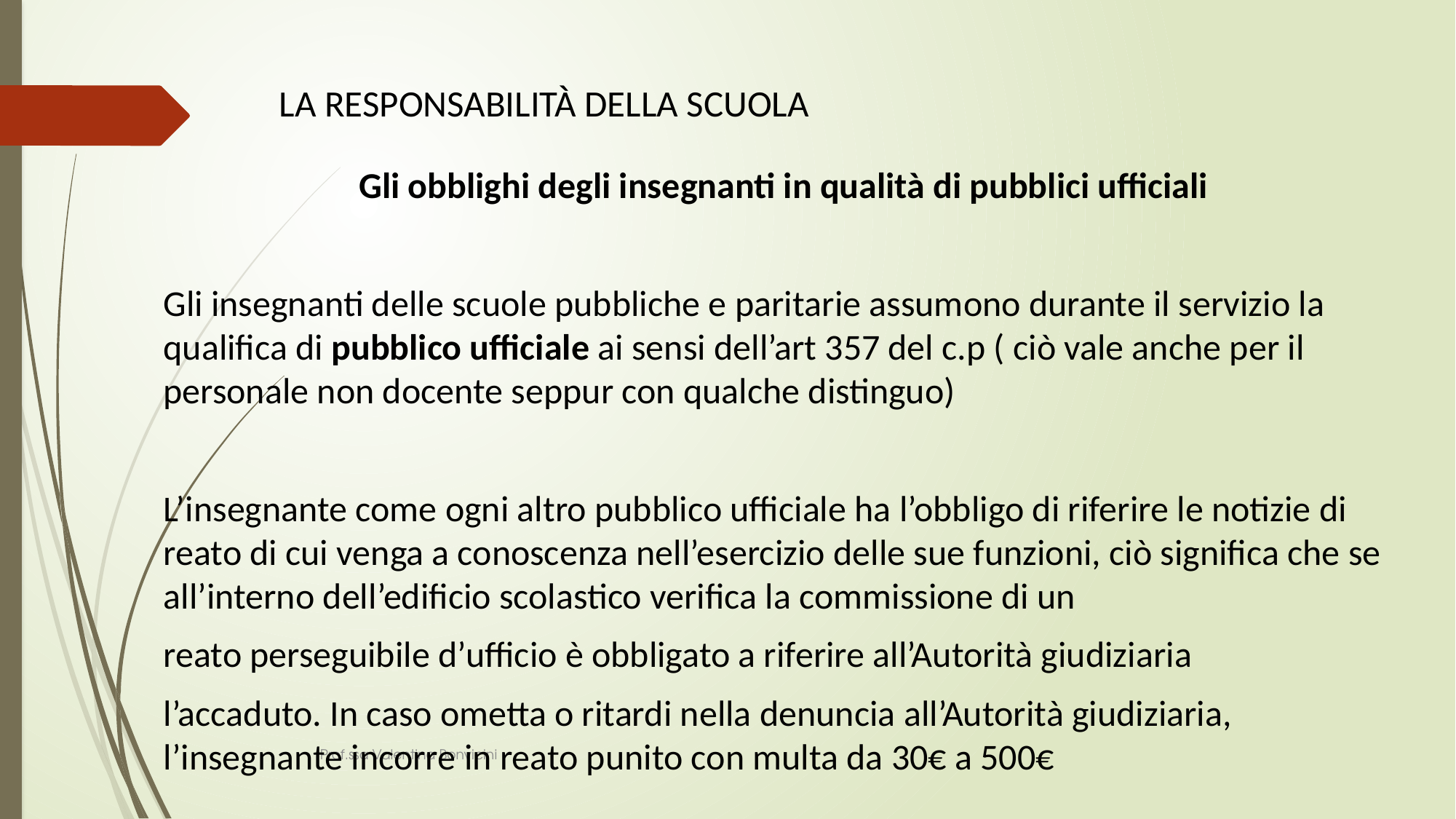

# LA RESPONSABILITÀ DELLA SCUOLA
Gli obblighi degli insegnanti in qualità di pubblici ufficiali

Gli insegnanti delle scuole pubbliche e paritarie assumono durante il servizio la qualifica di pubblico ufficiale ai sensi dell’art 357 del c.p ( ciò vale anche per il personale non docente seppur con qualche distinguo)

L’insegnante come ogni altro pubblico ufficiale ha l’obbligo di riferire le notizie di reato di cui venga a conoscenza nell’esercizio delle sue funzioni, ciò significa che se all’interno dell’edificio scolastico verifica la commissione di un
reato perseguibile d’ufficio è obbligato a riferire all’Autorità giudiziaria
l’accaduto. In caso ometta o ritardi nella denuncia all’Autorità giudiziaria, l’insegnante incorre in reato punito con multa da 30€ a 500€

Prof.ssa Valentina Bonvicini